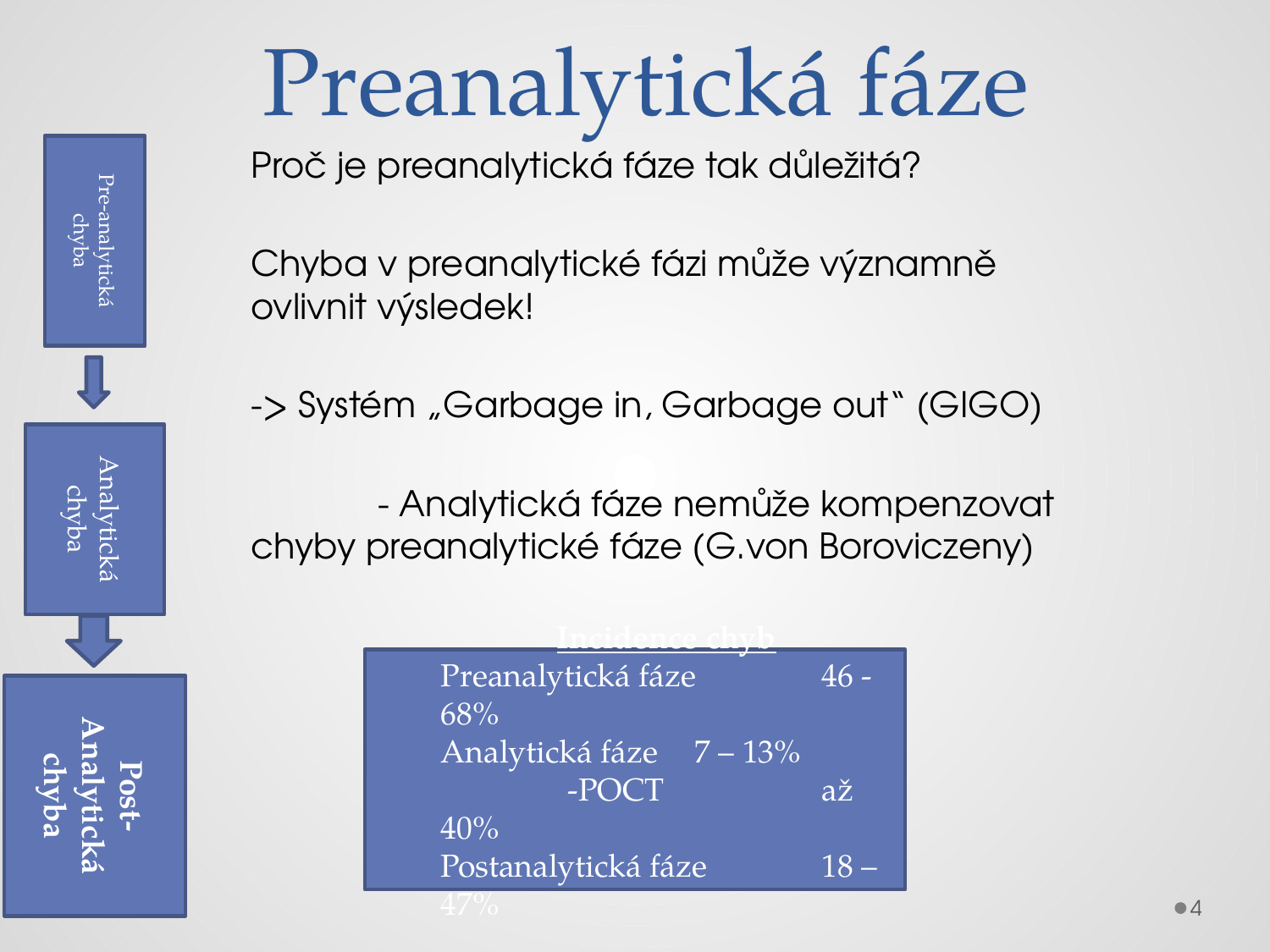

# Preanalytická fáze
Pre-analytická chyba
Proč je preanalytická fáze tak důležitá?

Chyba v preanalytické fázi může významně ovlivnit výsledek!

-> Systém „Garbage in, Garbage out“ (GIGO)

	- Analytická fáze nemůže kompenzovat chyby preanalytické fáze (G.von Boroviczeny)

Analytická chyba

Incidence chyb
Preanalytická fáze 	46 - 68%
Analytická fáze 	7 – 13%
	-POCT 		až 40%
Postanalytická fáze 	18 – 47%
Post-Analytická chyba
4